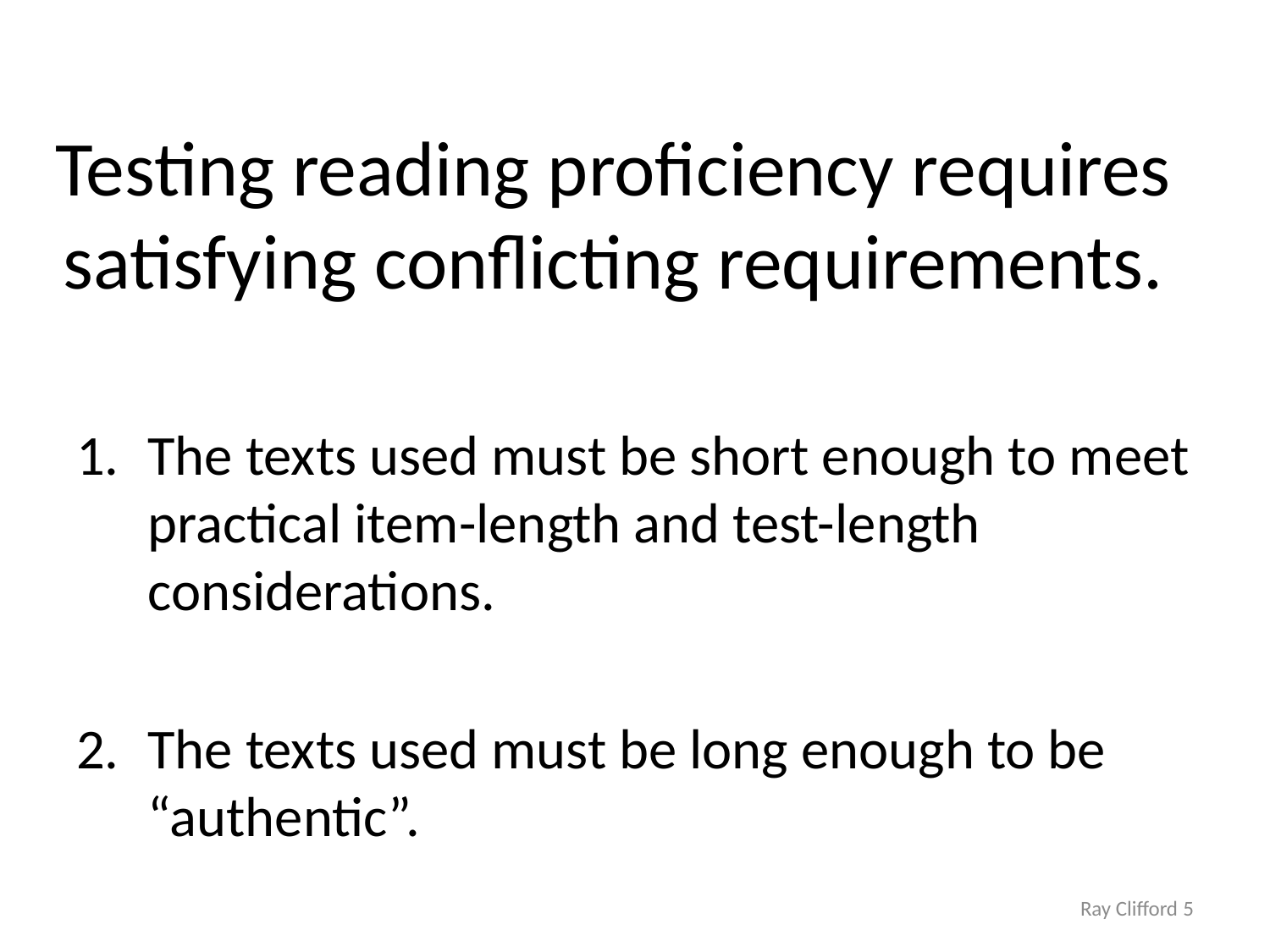

# Testing reading proficiency requires satisfying conflicting requirements.
The texts used must be short enough to meet practical item-length and test-length considerations.

The texts used must be long enough to be “authentic”.

Ray Clifford 5